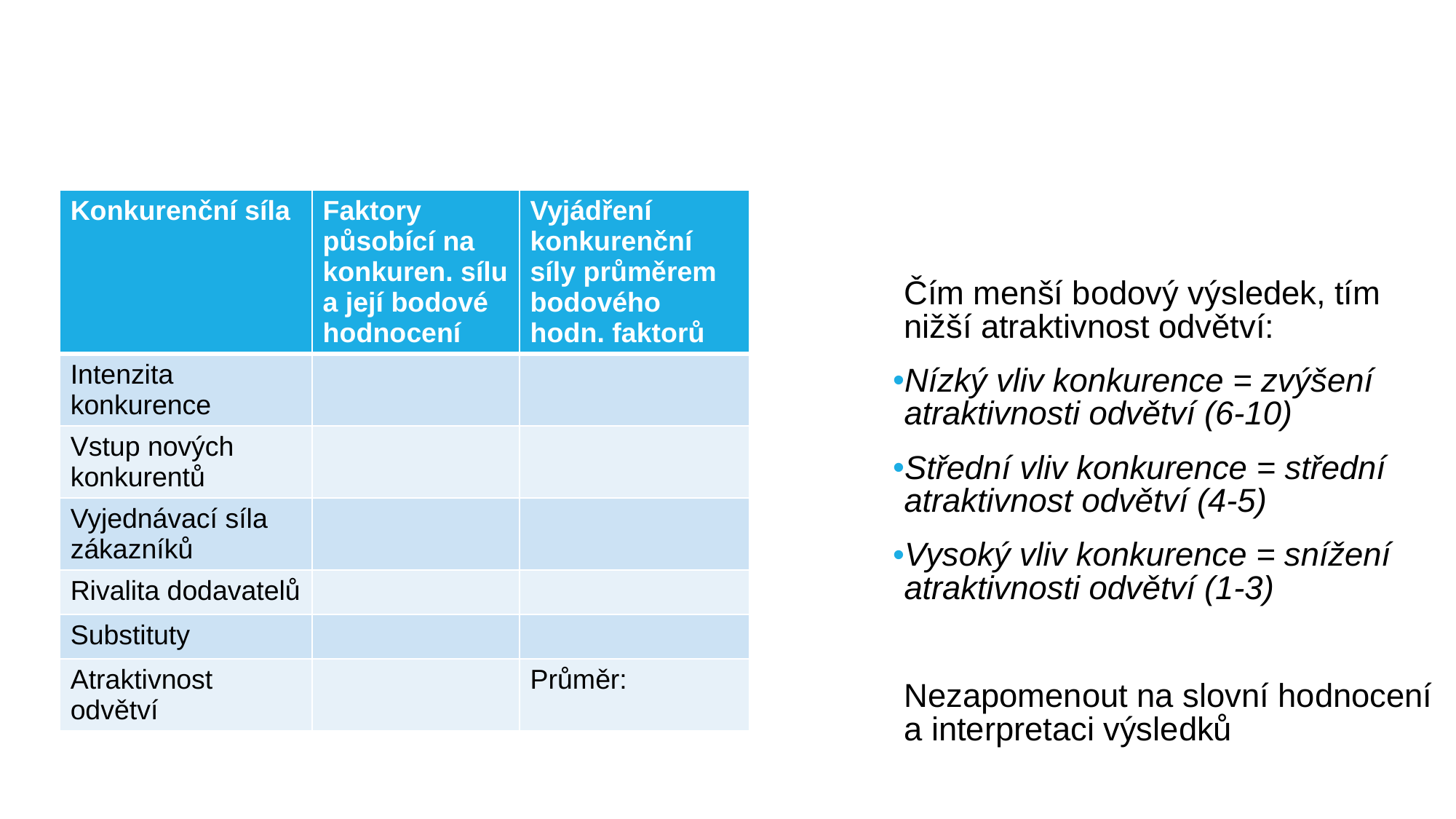

| Konkurenční síla | Faktory působící na konkuren. sílu a její bodové hodnocení | Vyjádření konkurenční síly průměrem bodového hodn. faktorů |
| --- | --- | --- |
| Intenzita konkurence |  |  |
| Vstup nových konkurentů |  |  |
| Vyjednávací síla zákazníků |  |  |
| Rivalita dodavatelů |  |  |
| Substituty |  |  |
| Atraktivnost odvětví |  | Průměr: |
Čím menší bodový výsledek, tím nižší atraktivnost odvětví:
Nízký vliv konkurence = zvýšení atraktivnosti odvětví (6-10)
Střední vliv konkurence = střední atraktivnost odvětví (4-5)
Vysoký vliv konkurence = snížení atraktivnosti odvětví (1-3)

Nezapomenout na slovní hodnocení a interpretaci výsledků